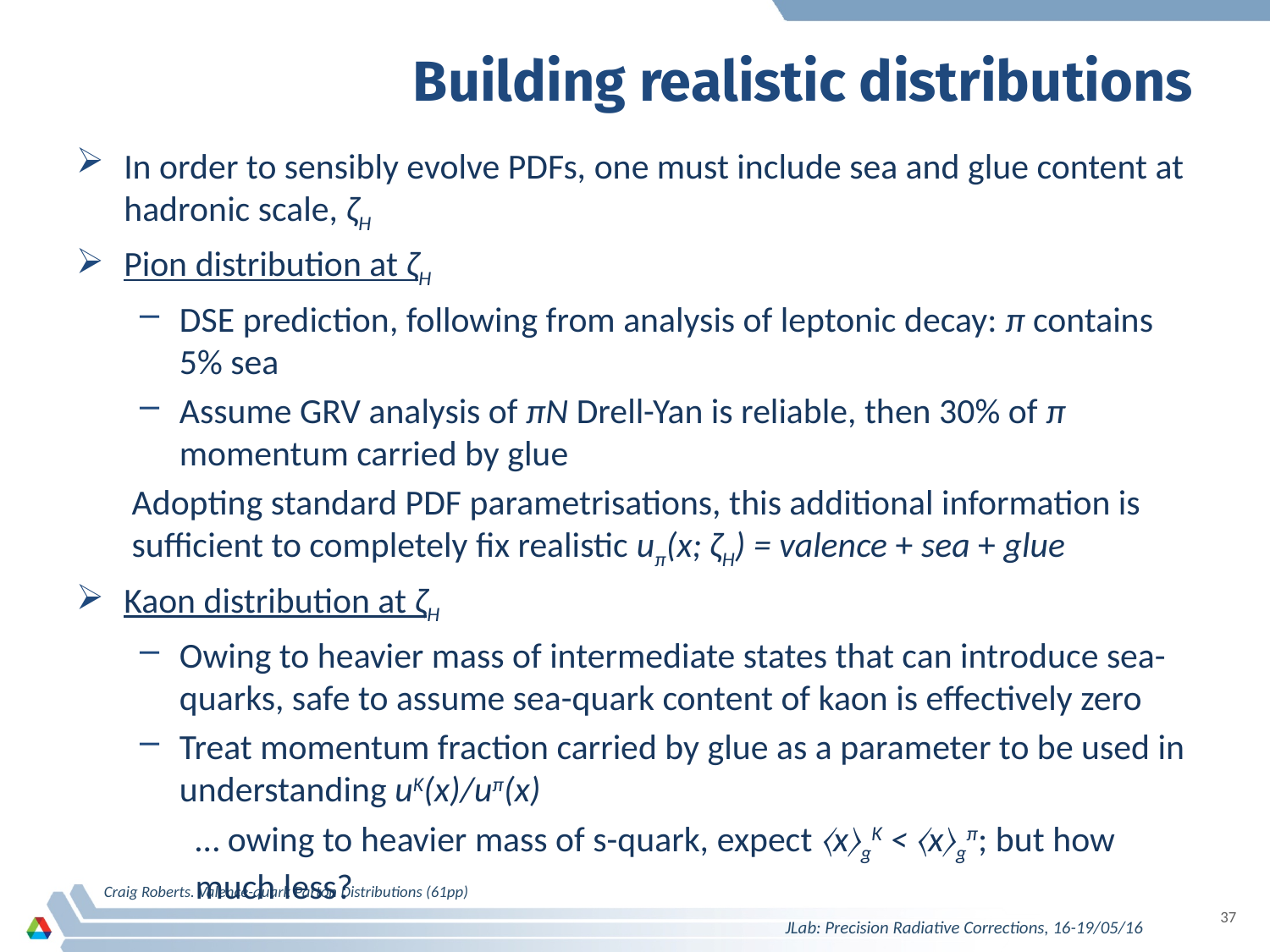

# Building realistic distributions
In order to sensibly evolve PDFs, one must include sea and glue content at hadronic scale, ζH
Pion distribution at ζH
DSE prediction, following from analysis of leptonic decay: π contains 5% sea
Assume GRV analysis of πN Drell-Yan is reliable, then 30% of π momentum carried by glue
Adopting standard PDF parametrisations, this additional information is sufficient to completely fix realistic uπ(x; ζH) = valence + sea + glue
Kaon distribution at ζH
Owing to heavier mass of intermediate states that can introduce sea-quarks, safe to assume sea-quark content of kaon is effectively zero
Treat momentum fraction carried by glue as a parameter to be used in understanding uK(x)/uπ(x)
… owing to heavier mass of s-quark, expect 〈x〉gK < 〈x〉gπ; but how much less?

Craig Roberts. Valence-quark Parton Distributions (61pp)
37
JLab: Precision Radiative Corrections, 16-19/05/16